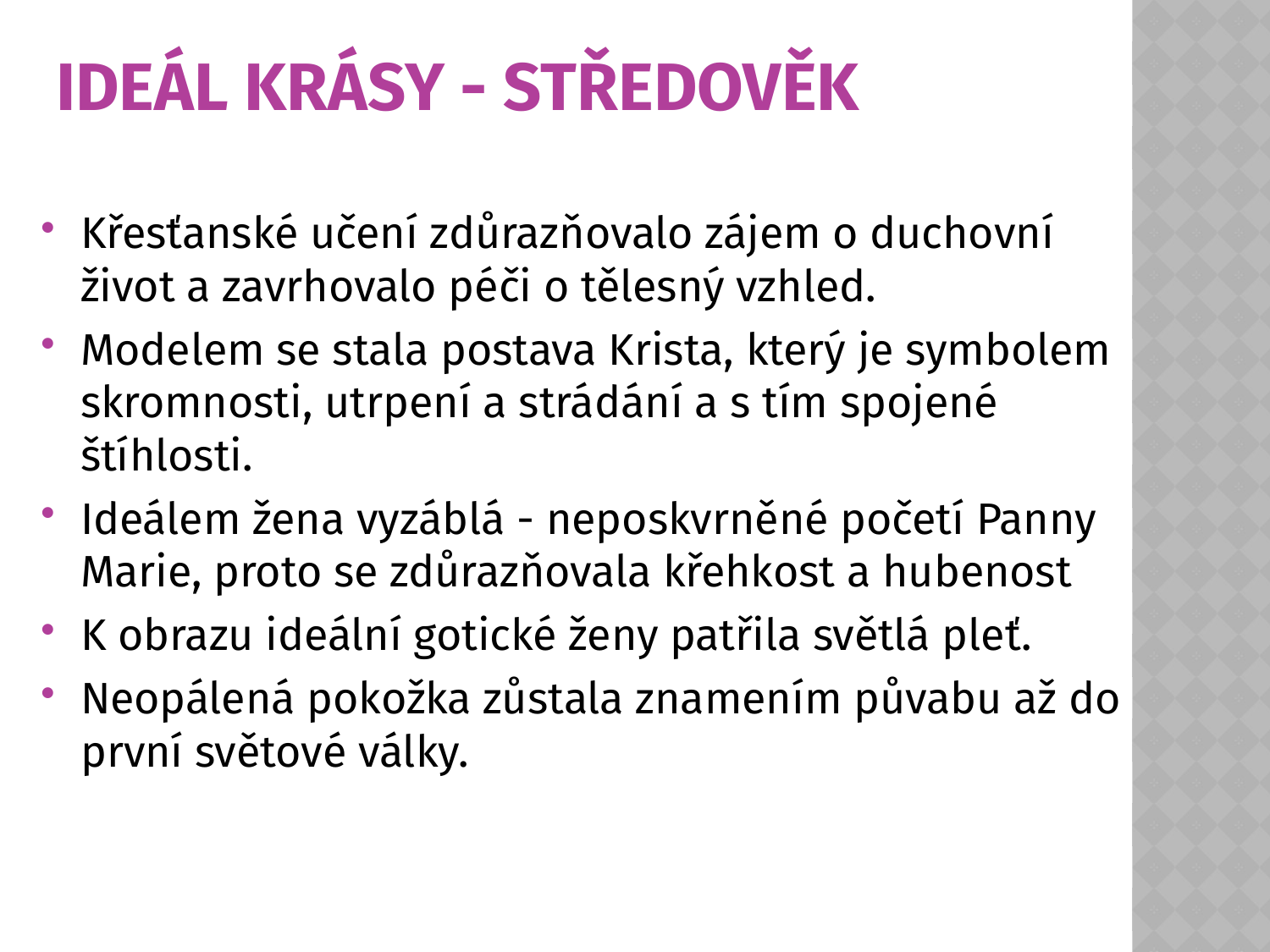

# Ideál krásy - středověk
Křesťanské učení zdůrazňovalo zájem o duchovní život a zavrhovalo péči o tělesný vzhled.
Modelem se stala postava Krista, který je symbolem skromnosti, utrpení a strádání a s tím spojené štíhlosti.
Ideálem žena vyzáblá - neposkvrněné početí Panny Marie, proto se zdůrazňovala křehkost a hubenost
K obrazu ideální gotické ženy patřila světlá pleť.
Neopálená pokožka zůstala znamením půvabu až do první světové války.